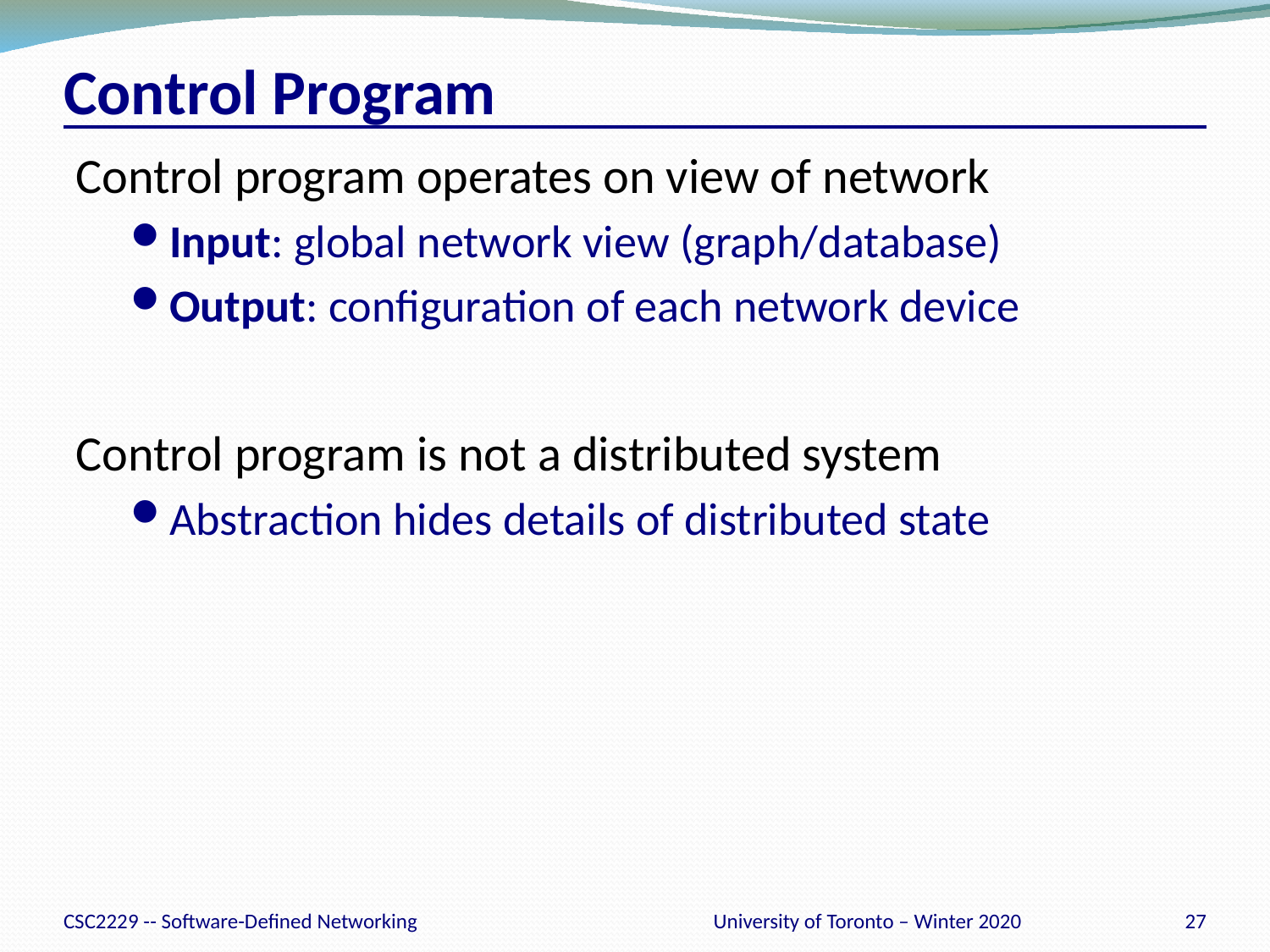

# Control Program
Control program operates on view of network
Input: global network view (graph/database)
Output: configuration of each network device

Control program is not a distributed system
Abstraction hides details of distributed state

CSC2229 -- Software-Defined Networking
University of Toronto – Winter 2020
27